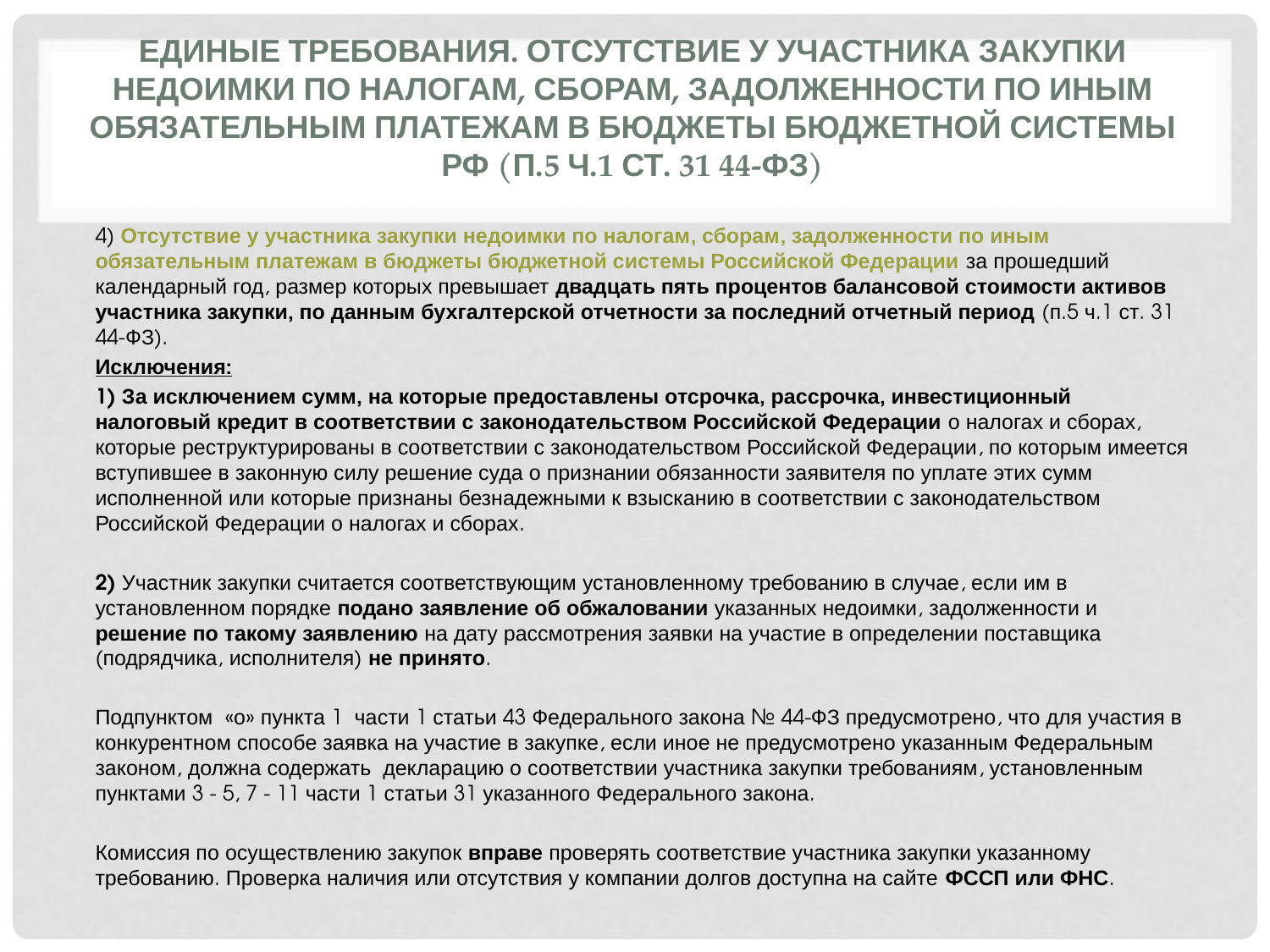

# ЕДИНЫЕ ТРЕБОВАНИЯ. отсутствие у участника закупки недоимки по налогам, сборам, задолженности по иным обязательным платежам в бюджеты бюджетной системы РФ (п.5 ч.1 ст. 31 44-ФЗ)
4) Отсутствие у участника закупки недоимки по налогам, сборам, задолженности по иным обязательным платежам в бюджеты бюджетной системы Российской Федерации за прошедший календарный год, размер которых превышает двадцать пять процентов балансовой стоимости активов участника закупки, по данным бухгалтерской отчетности за последний отчетный период (п.5 ч.1 ст. 31 44-ФЗ).
Исключения:
1) За исключением сумм, на которые предоставлены отсрочка, рассрочка, инвестиционный налоговый кредит в соответствии с законодательством Российской Федерации о налогах и сборах, которые реструктурированы в соответствии с законодательством Российской Федерации, по которым имеется вступившее в законную силу решение суда о признании обязанности заявителя по уплате этих сумм исполненной или которые признаны безнадежными к взысканию в соответствии с законодательством Российской Федерации о налогах и сборах.

2) Участник закупки считается соответствующим установленному требованию в случае, если им в установленном порядке подано заявление об обжаловании указанных недоимки, задолженности и решение по такому заявлению на дату рассмотрения заявки на участие в определении поставщика (подрядчика, исполнителя) не принято.

Подпунктом  «о» пункта 1  части 1 статьи 43 Федерального закона № 44-ФЗ предусмотрено, что для участия в конкурентном способе заявка на участие в закупке, если иное не предусмотрено указанным Федеральным законом, должна содержать  декларацию о соответствии участника закупки требованиям, установленным пунктами 3 - 5, 7 - 11 части 1 статьи 31 указанного Федерального закона.

Комиссия по осуществлению закупок вправе проверять соответствие участника закупки указанному требованию. Проверка наличия или отсутствия у компании долгов доступна на сайте ФССП или ФНС.